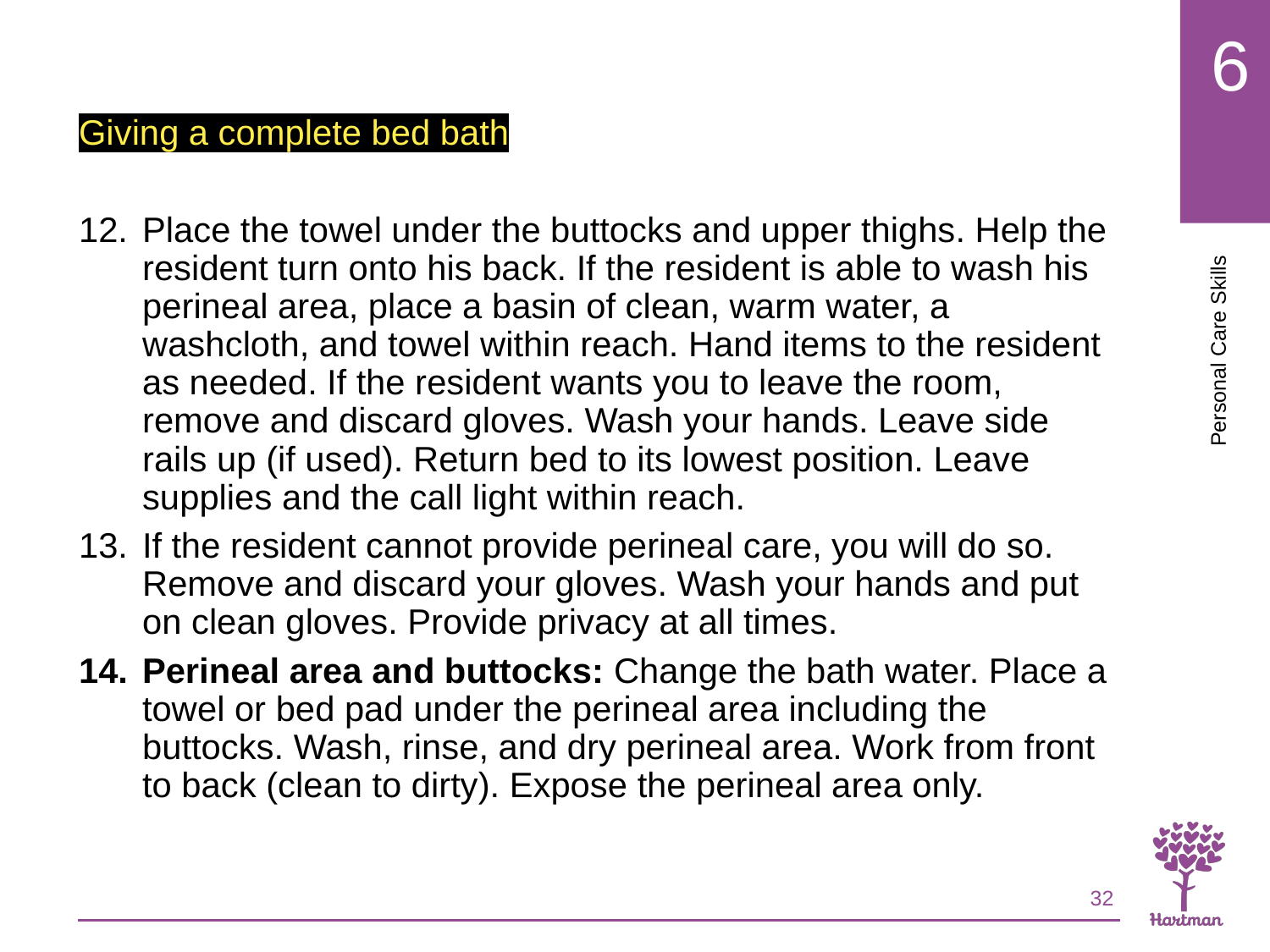

# LO3, content 13
Giving a complete bed bath

Place the towel under the buttocks and upper thighs. Help the resident turn onto his back. If the resident is able to wash his perineal area, place a basin of clean, warm water, a washcloth, and towel within reach. Hand items to the resident as needed. If the resident wants you to leave the room, remove and discard gloves. Wash your hands. Leave side rails up (if used). Return bed to its lowest position. Leave supplies and the call light within reach.
If the resident cannot provide perineal care, you will do so. Remove and discard your gloves. Wash your hands and put on clean gloves. Provide privacy at all times.
Perineal area and buttocks: Change the bath water. Place a towel or bed pad under the perineal area including the buttocks. Wash, rinse, and dry perineal area. Work from front to back (clean to dirty). Expose the perineal area only.

32